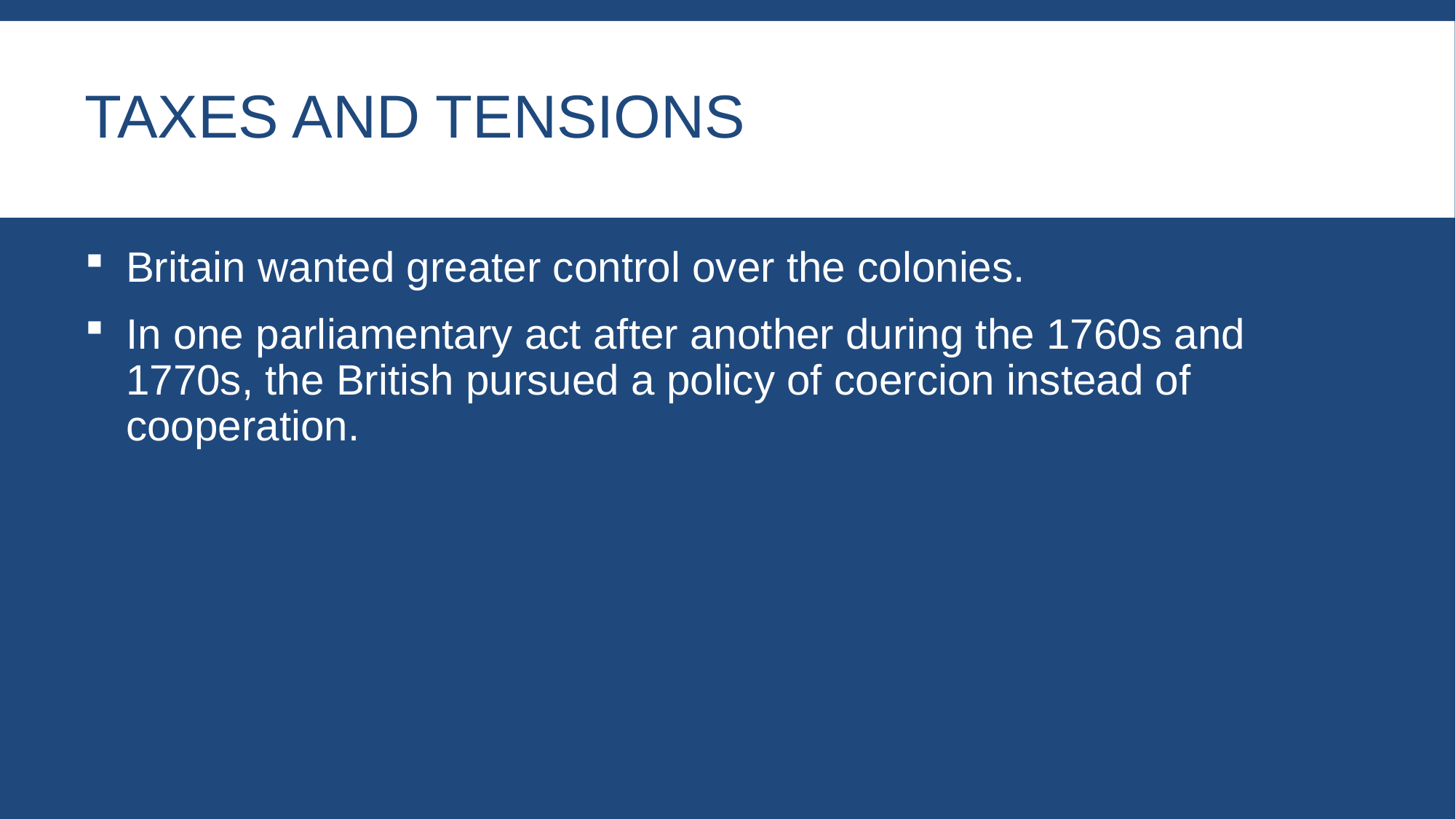

# Taxes and Tensions
Britain wanted greater control over the colonies.
In one parliamentary act after another during the 1760s and 1770s, the British pursued a policy of coercion instead of cooperation.